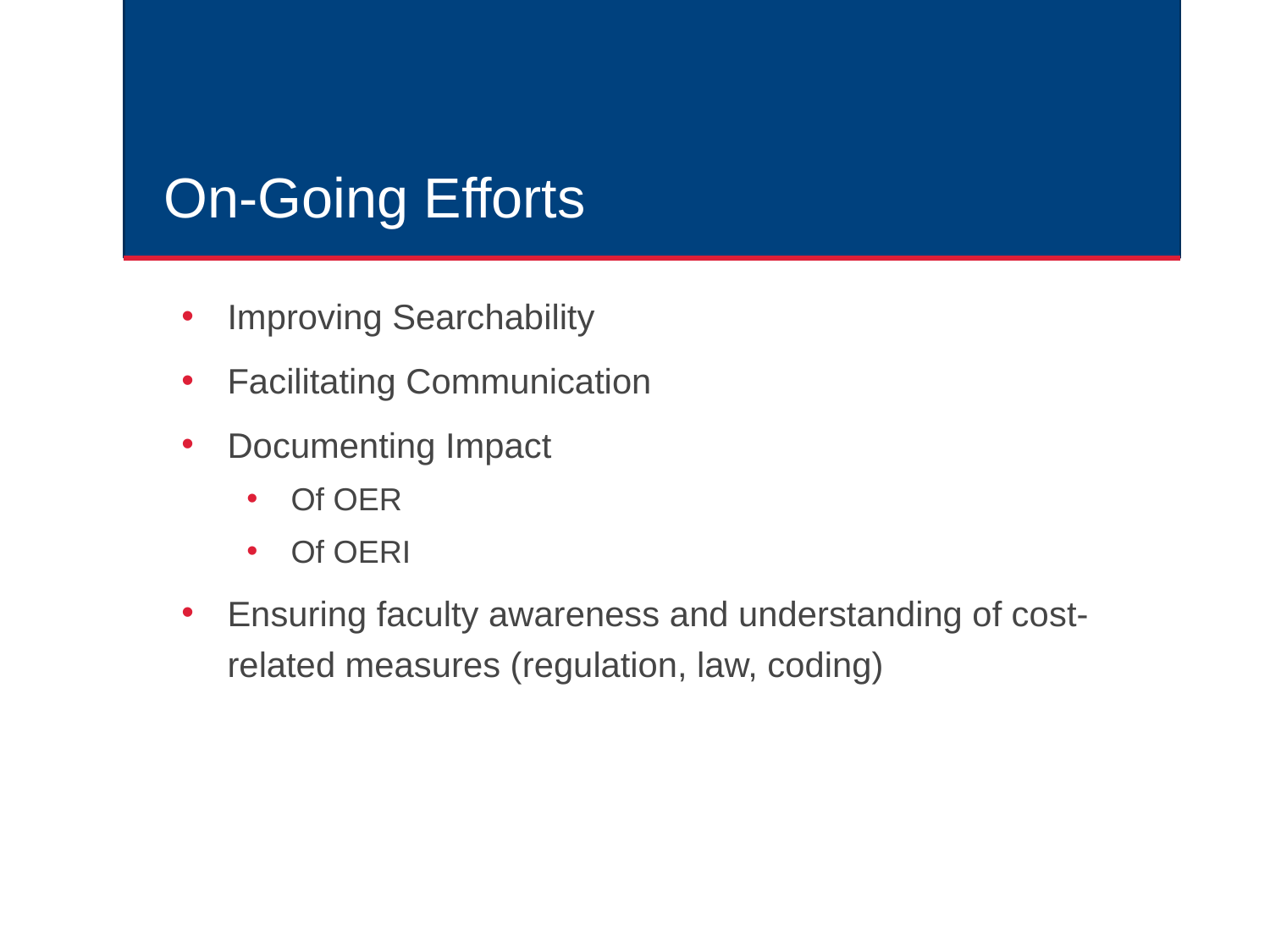

# On-Going Efforts
Improving Searchability
Facilitating Communication
Documenting Impact
Of OER
Of OERI
Ensuring faculty awareness and understanding of cost-related measures (regulation, law, coding)